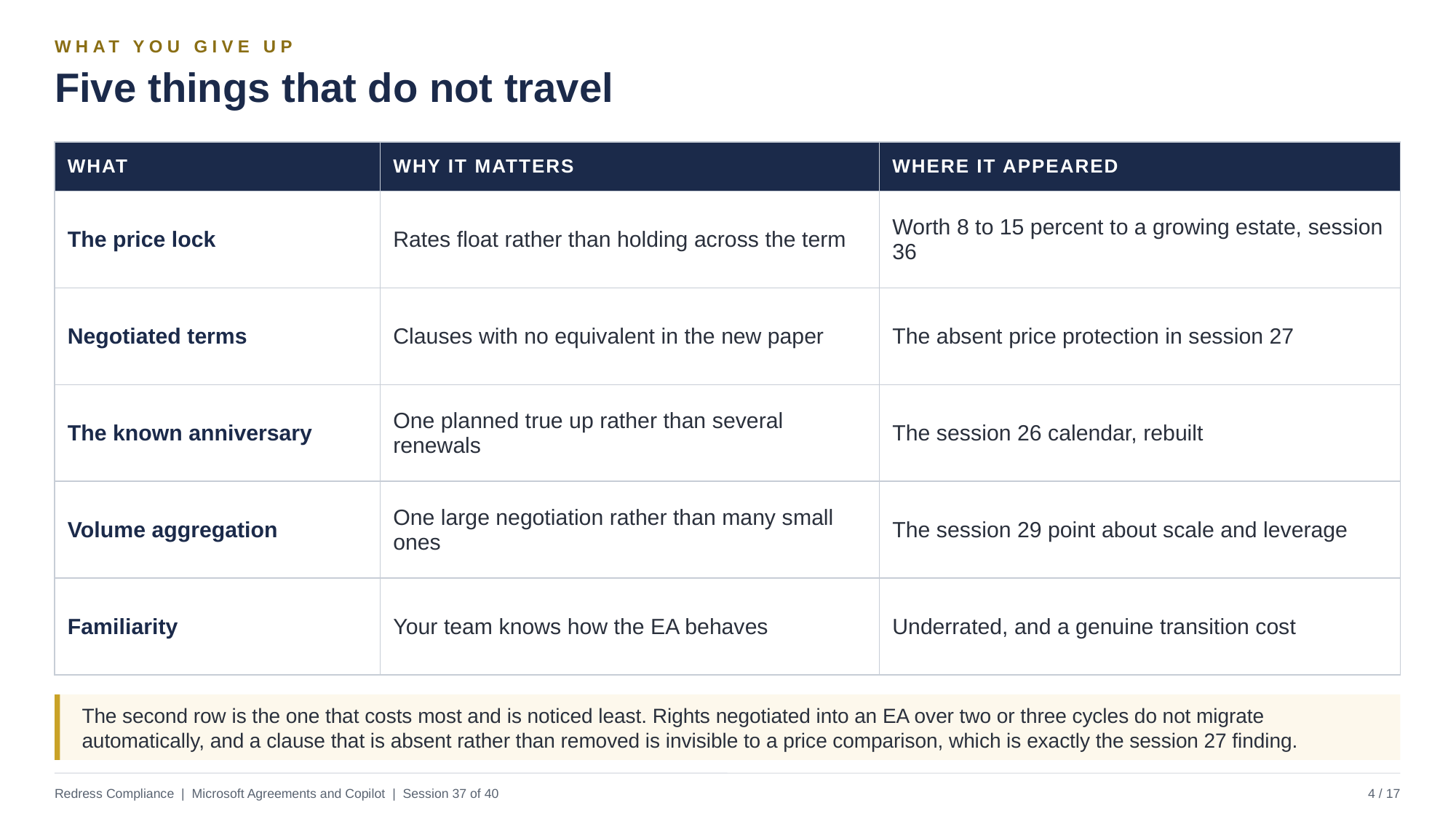

WHAT YOU GIVE UP
Five things that do not travel
| WHAT | WHY IT MATTERS | WHERE IT APPEARED |
| --- | --- | --- |
| The price lock | Rates float rather than holding across the term | Worth 8 to 15 percent to a growing estate, session 36 |
| Negotiated terms | Clauses with no equivalent in the new paper | The absent price protection in session 27 |
| The known anniversary | One planned true up rather than several renewals | The session 26 calendar, rebuilt |
| Volume aggregation | One large negotiation rather than many small ones | The session 29 point about scale and leverage |
| Familiarity | Your team knows how the EA behaves | Underrated, and a genuine transition cost |

The second row is the one that costs most and is noticed least. Rights negotiated into an EA over two or three cycles do not migrate automatically, and a clause that is absent rather than removed is invisible to a price comparison, which is exactly the session 27 finding.

Redress Compliance  |  Microsoft Agreements and Copilot  |  Session 37 of 40
4 / 17